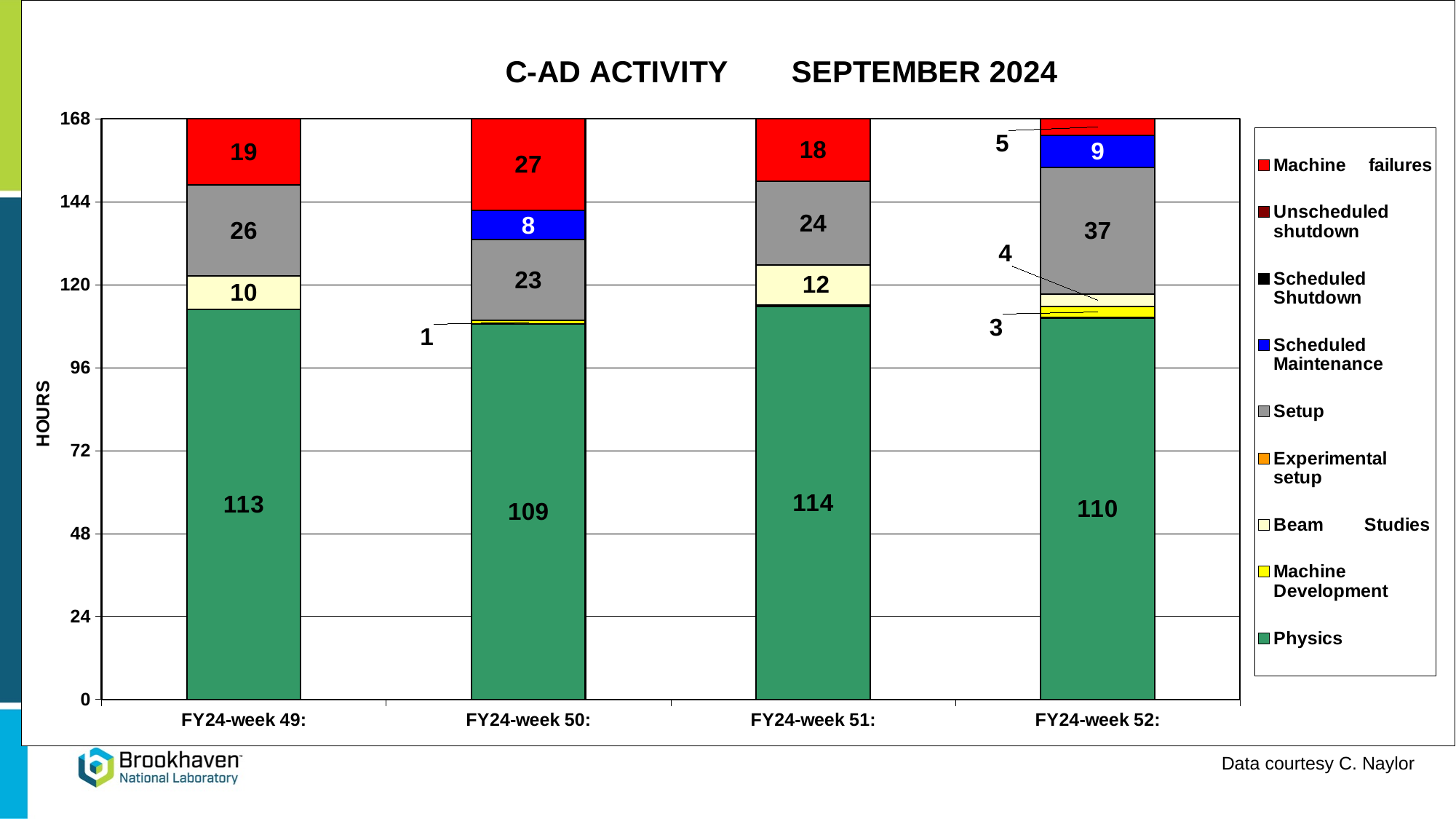

### Chart:
C-AD ACTIVITY       SEPTEMBER 2024

| Category | Physics | Machine Development | Beam         Studies | Experimental setup | Setup | Scheduled Maintenance | Scheduled Shutdown | Unscheduled shutdown | Machine     failures |
|---|---|---|---|---|---|---|---|---|---|
| FY24-week 49: | 112.9 | 0.0 | 9.67 | 0.0 | 26.33 | 0.0 | 0.0 | 0.0 | 19.099999999999998 |
| FY24-week 50: | 108.62 | 1.05 | 0.0 | 0.0 | 23.33 | 8.48 | 0.0 | 0.0 | 26.519999999999996 |
| FY24-week 51: | 113.78 | 0.42 | 11.58 | 0.0 | 24.15 | 0.0 | 0.0 | 0.0 | 18.07 |
| FY24-week 52: | 110.43 | 3.32 | 3.62 | 0.0 | 36.65 | 9.28 | 0.0 | 0.0 | 4.699999999999999 |
Data courtesy C. Naylor